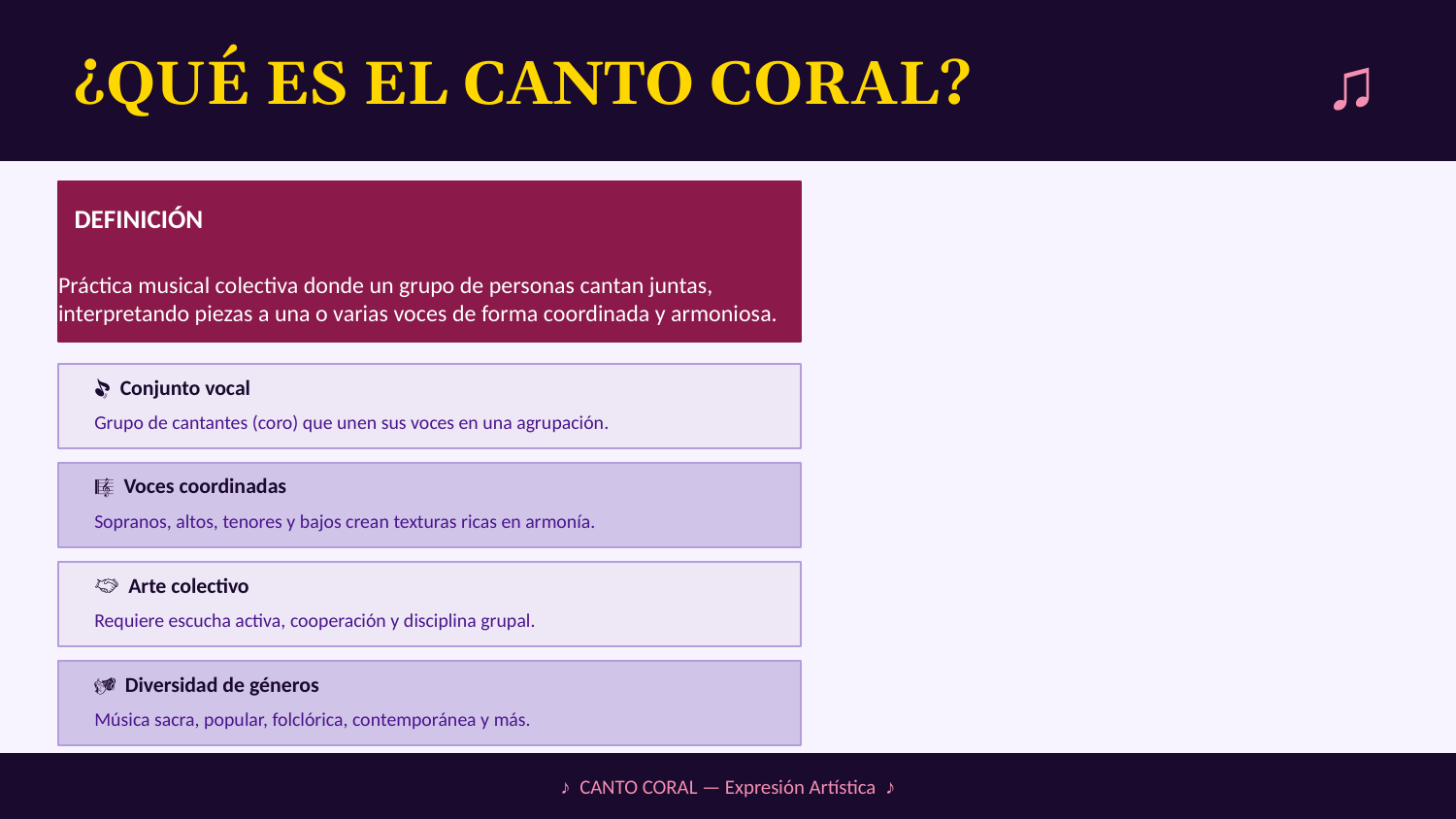

¿QUÉ ES EL CANTO CORAL?
♫

DEFINICIÓN
Práctica musical colectiva donde un grupo de personas cantan juntas, interpretando piezas a una o varias voces de forma coordinada y armoniosa.

🎵  Conjunto vocal
Grupo de cantantes (coro) que unen sus voces en una agrupación.

🎼  Voces coordinadas
Sopranos, altos, tenores y bajos crean texturas ricas en armonía.

🤝  Arte colectivo
Requiere escucha activa, cooperación y disciplina grupal.

🎭  Diversidad de géneros
Música sacra, popular, folclórica, contemporánea y más.

♪  CANTO CORAL — Expresión Artística  ♪